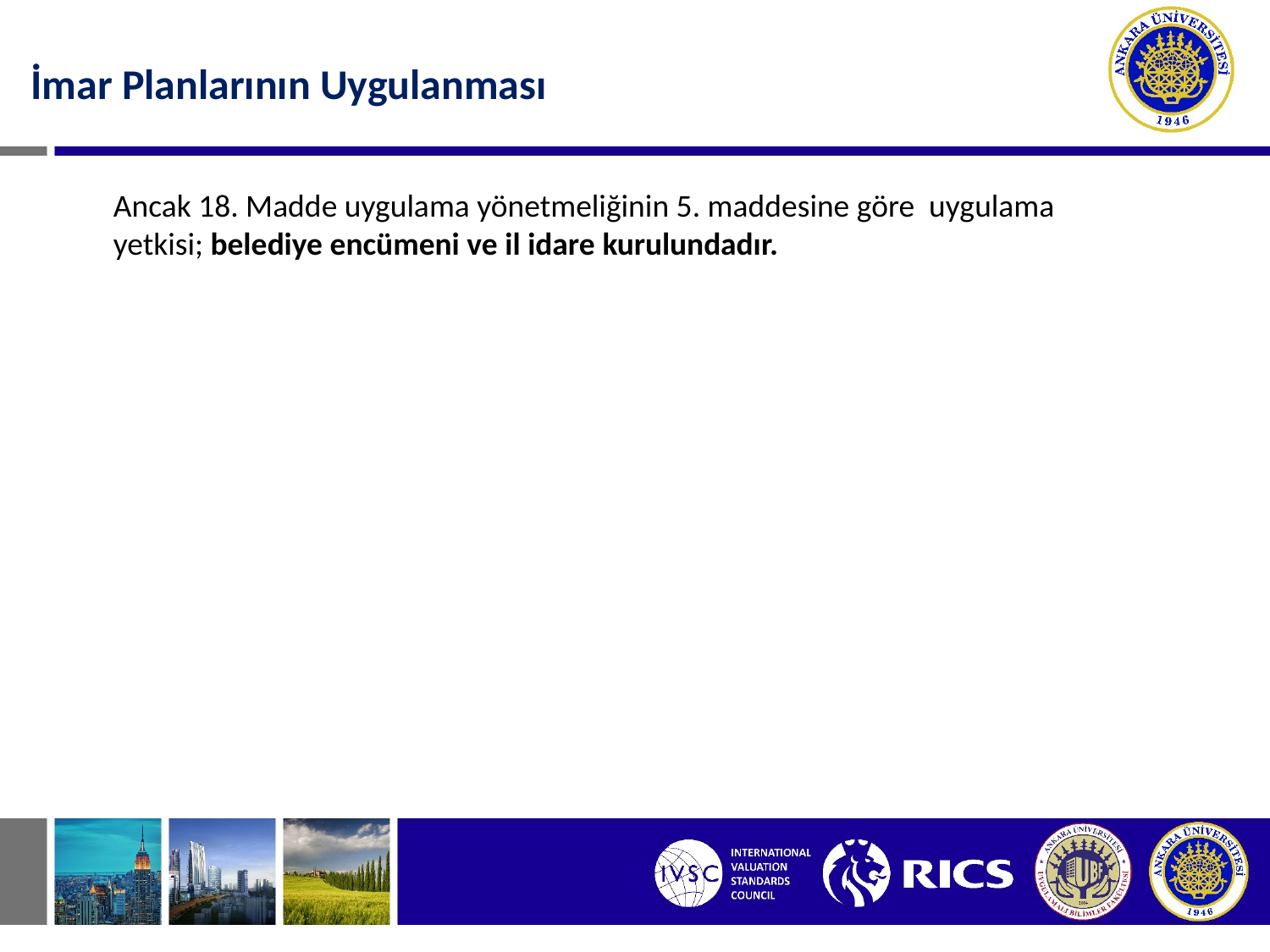

İmar Planlarının Uygulanması

Ancak 18. Madde uygulama yönetmeliğinin 5. maddesine göre  uygulama yetkisi; belediye encümeni ve il idare kurulundadır.